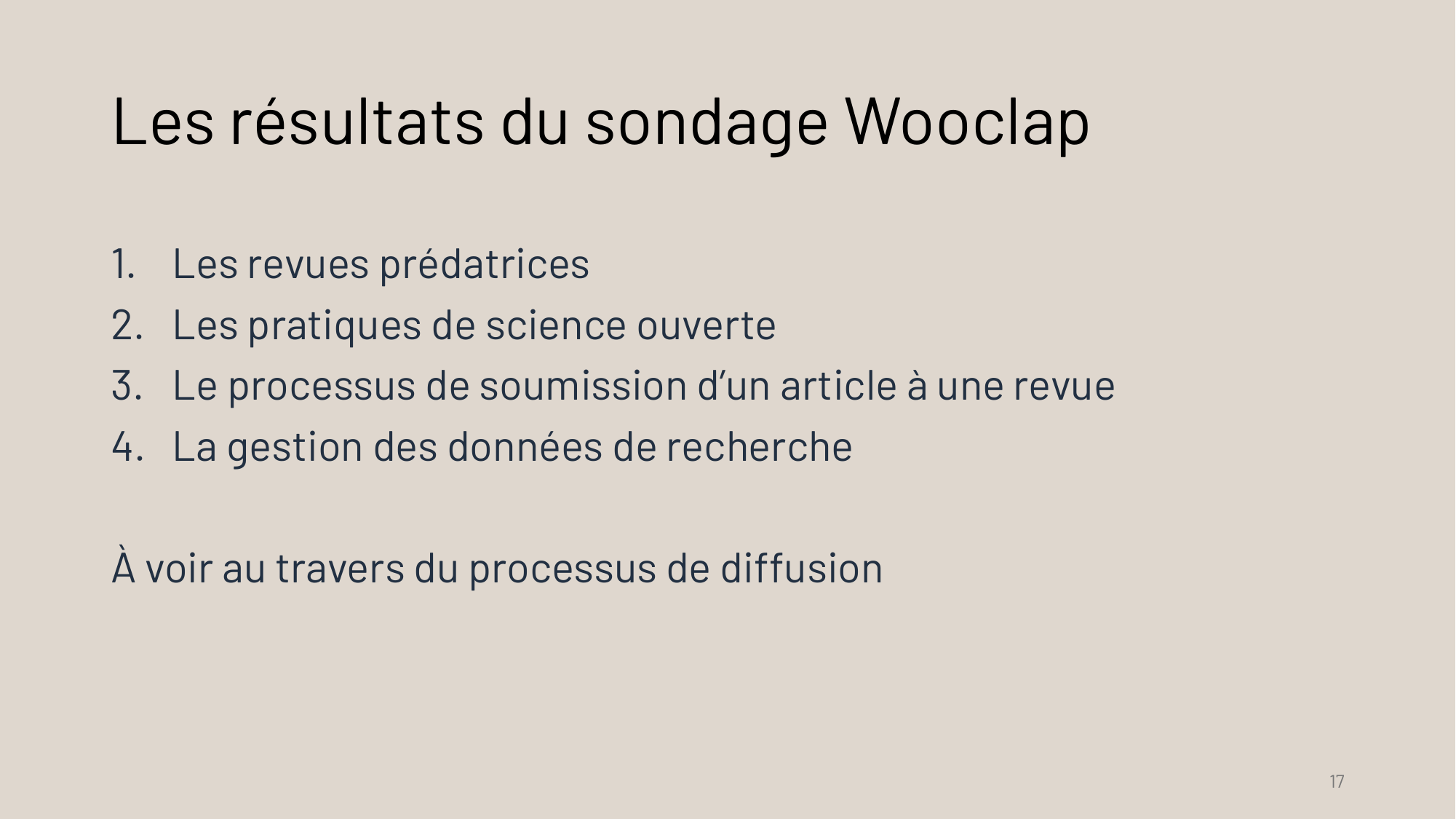

# Les résultats du sondage Wooclap
Les revues prédatrices
Les pratiques de science ouverte
Le processus de soumission d’un article à une revue
La gestion des données de recherche

À voir au travers du processus de diffusion

17